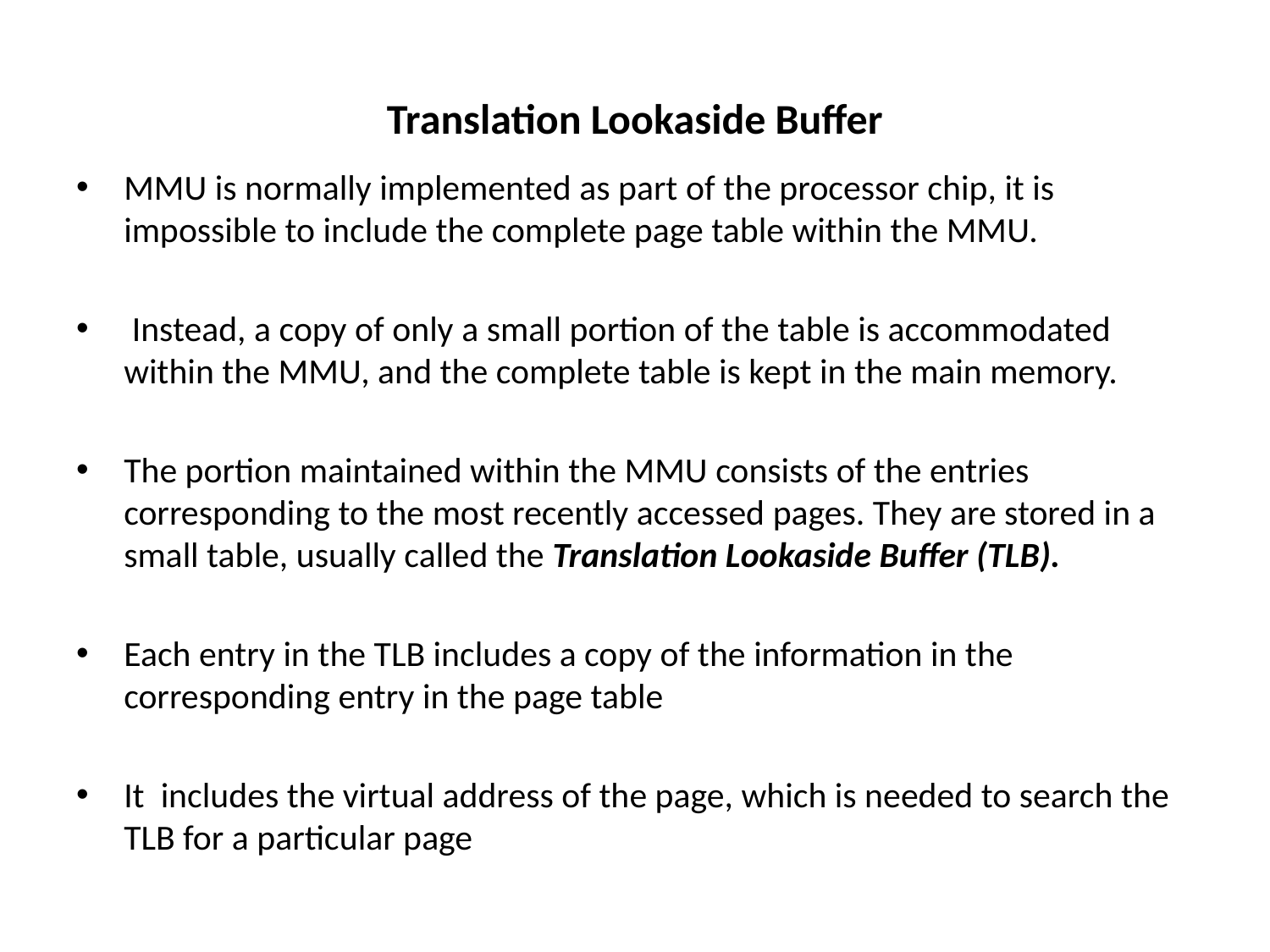

# Translation Lookaside Buffer
MMU is normally implemented as part of the processor chip, it is impossible to include the complete page table within the MMU.

 Instead, a copy of only a small portion of the table is accommodated within the MMU, and the complete table is kept in the main memory.

The portion maintained within the MMU consists of the entries corresponding to the most recently accessed pages. They are stored in a small table, usually called the Translation Lookaside Buffer (TLB).

Each entry in the TLB includes a copy of the information in the corresponding entry in the page table

It  includes the virtual address of the page, which is needed to search the TLB for a particular page